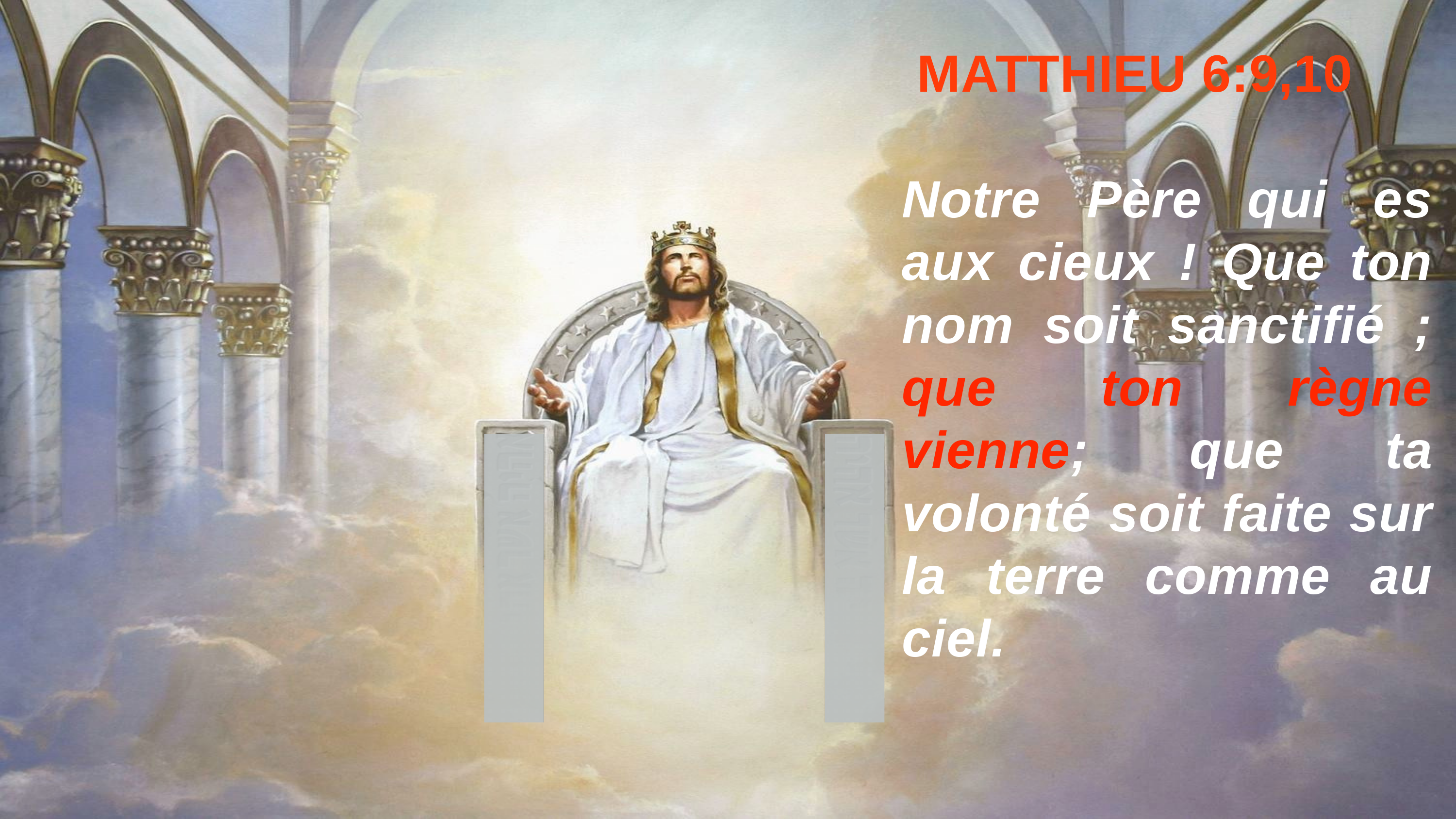

MATTHIEU 6:9,10

Notre Père qui es aux cieux ! Que ton nom soit sanctifié ; que ton règne vienne; que ta volonté soit faite sur la terre comme au ciel.